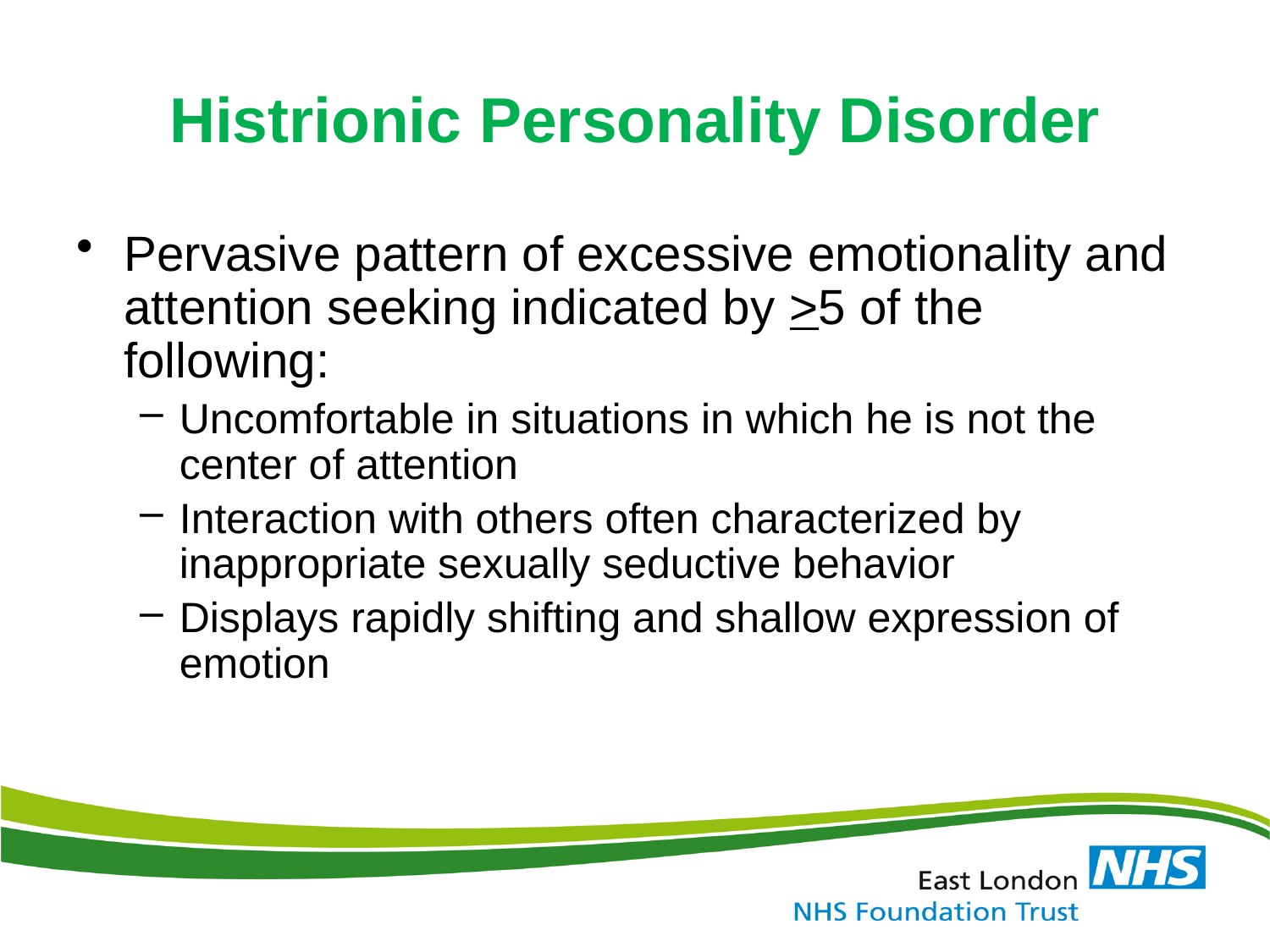

# Histrionic Personality Disorder
Pervasive pattern of excessive emotionality and attention seeking indicated by >5 of the following:
Uncomfortable in situations in which he is not the center of attention
Interaction with others often characterized by inappropriate sexually seductive behavior
Displays rapidly shifting and shallow expression of emotion